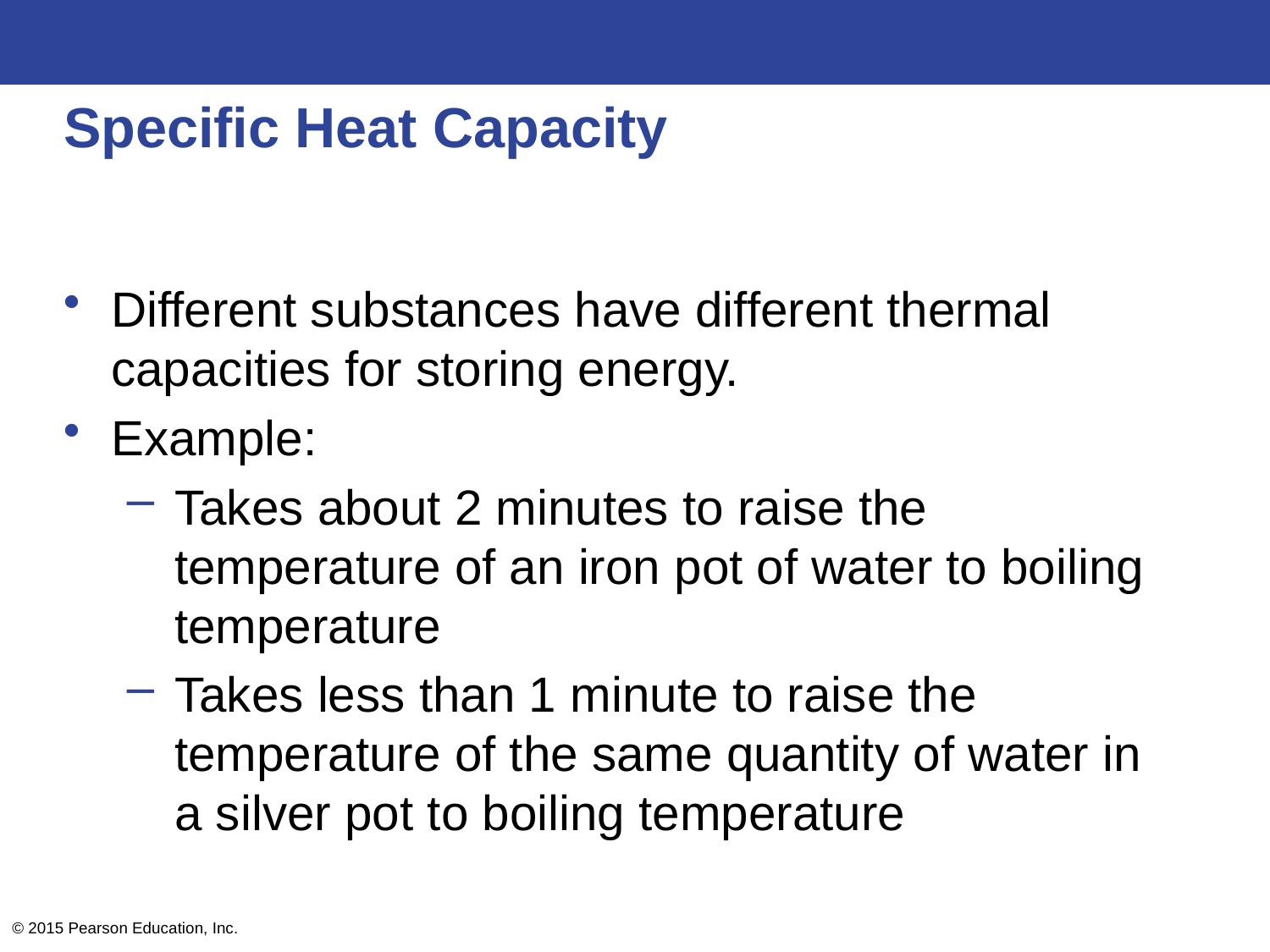

# Specific Heat Capacity
Different substances have different thermal capacities for storing energy.
Example:
Takes about 2 minutes to raise the temperature of an iron pot of water to boiling temperature
Takes less than 1 minute to raise the temperature of the same quantity of water in a silver pot to boiling temperature
© 2015 Pearson Education, Inc.